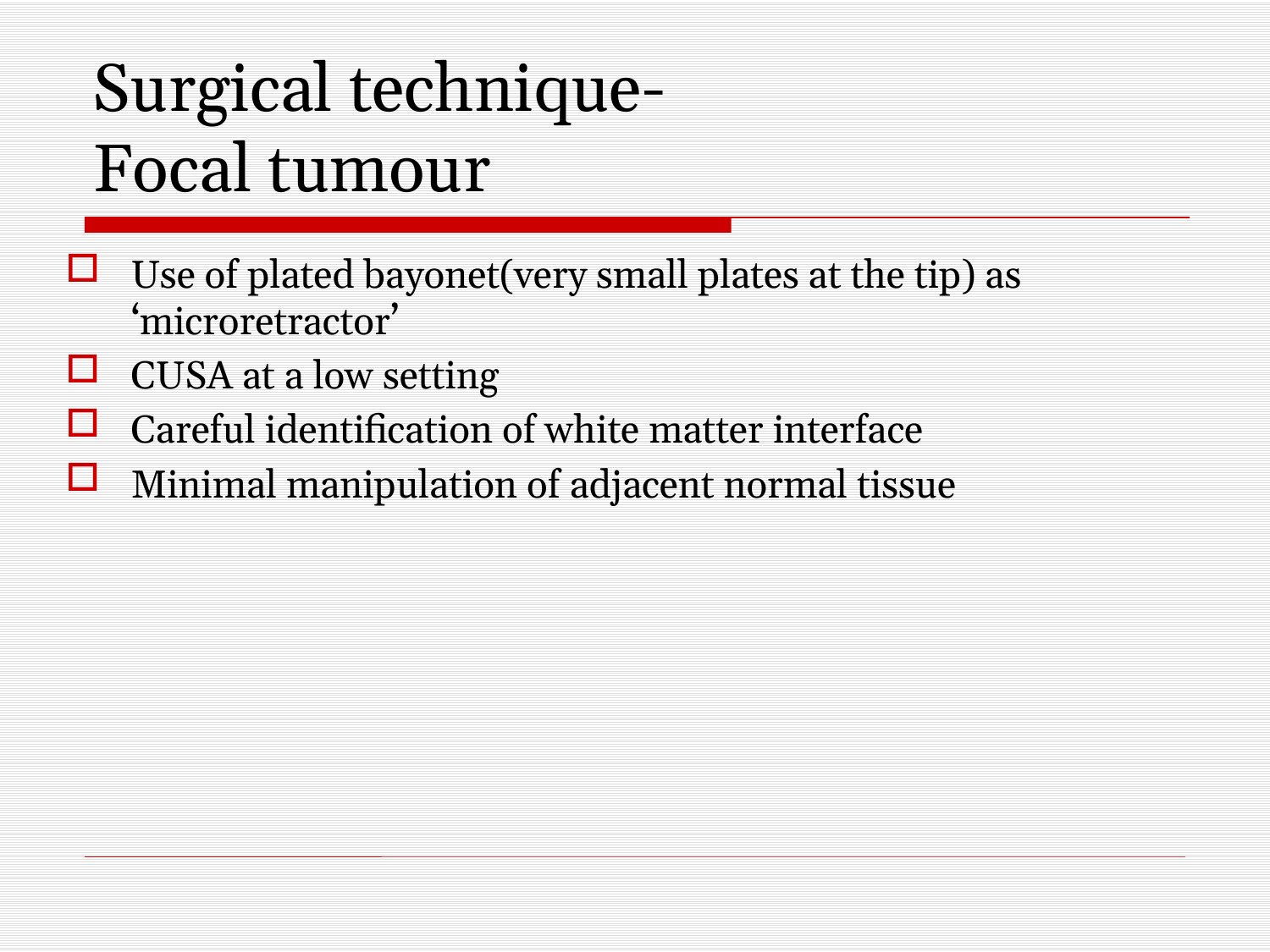

# Surgical technique- Focal tumour
Use of plated bayonet(very small plates at the tip) as ‘microretractor’
CUSA at a low setting
Careful identification of white matter interface
Minimal manipulation of adjacent normal tissue